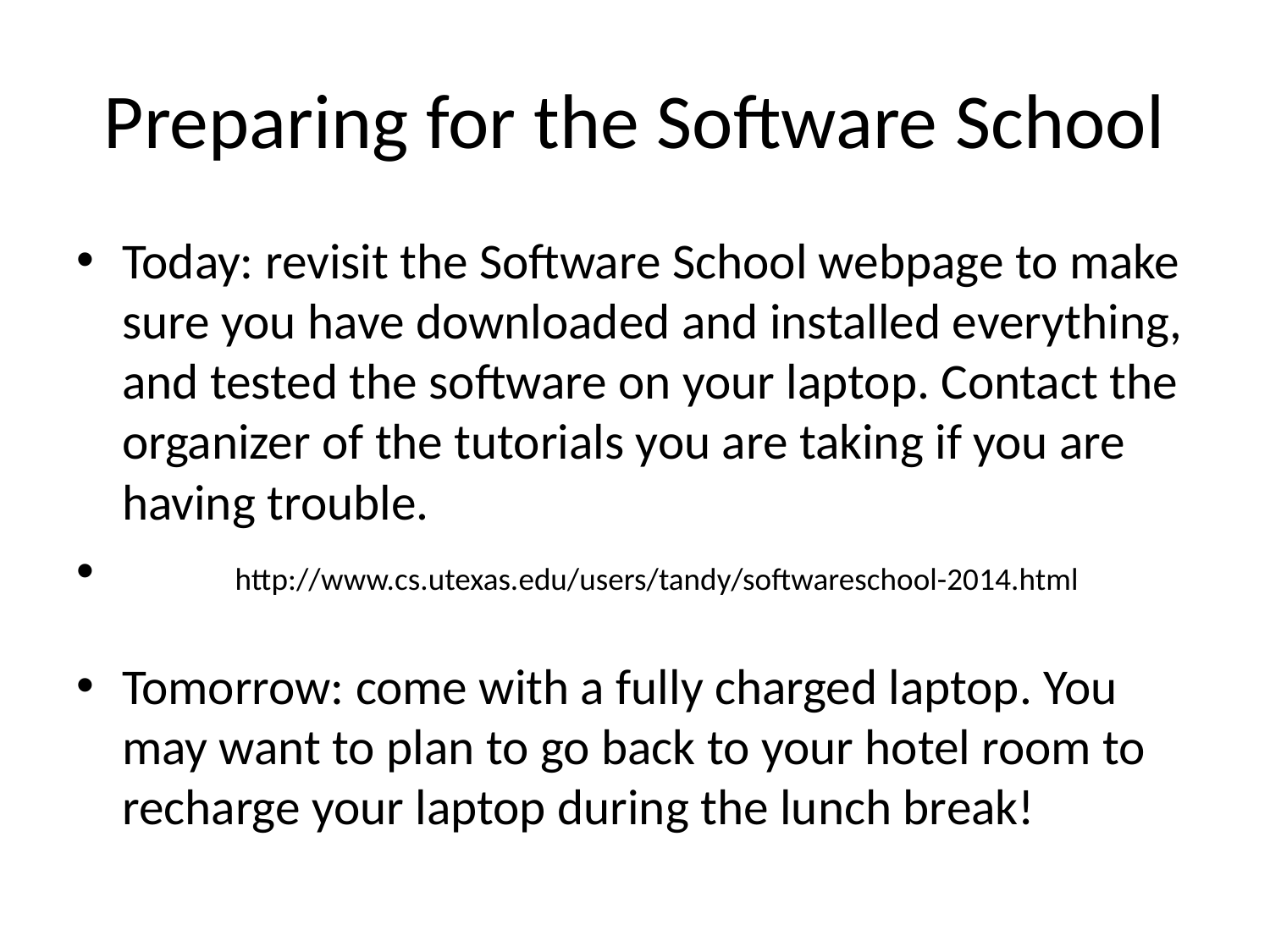

# Preparing for the Software School
Today: revisit the Software School webpage to make sure you have downloaded and installed everything, and tested the software on your laptop. Contact the organizer of the tutorials you are taking if you are having trouble.
	http://www.cs.utexas.edu/users/tandy/softwareschool-2014.html

Tomorrow: come with a fully charged laptop. You may want to plan to go back to your hotel room to recharge your laptop during the lunch break!